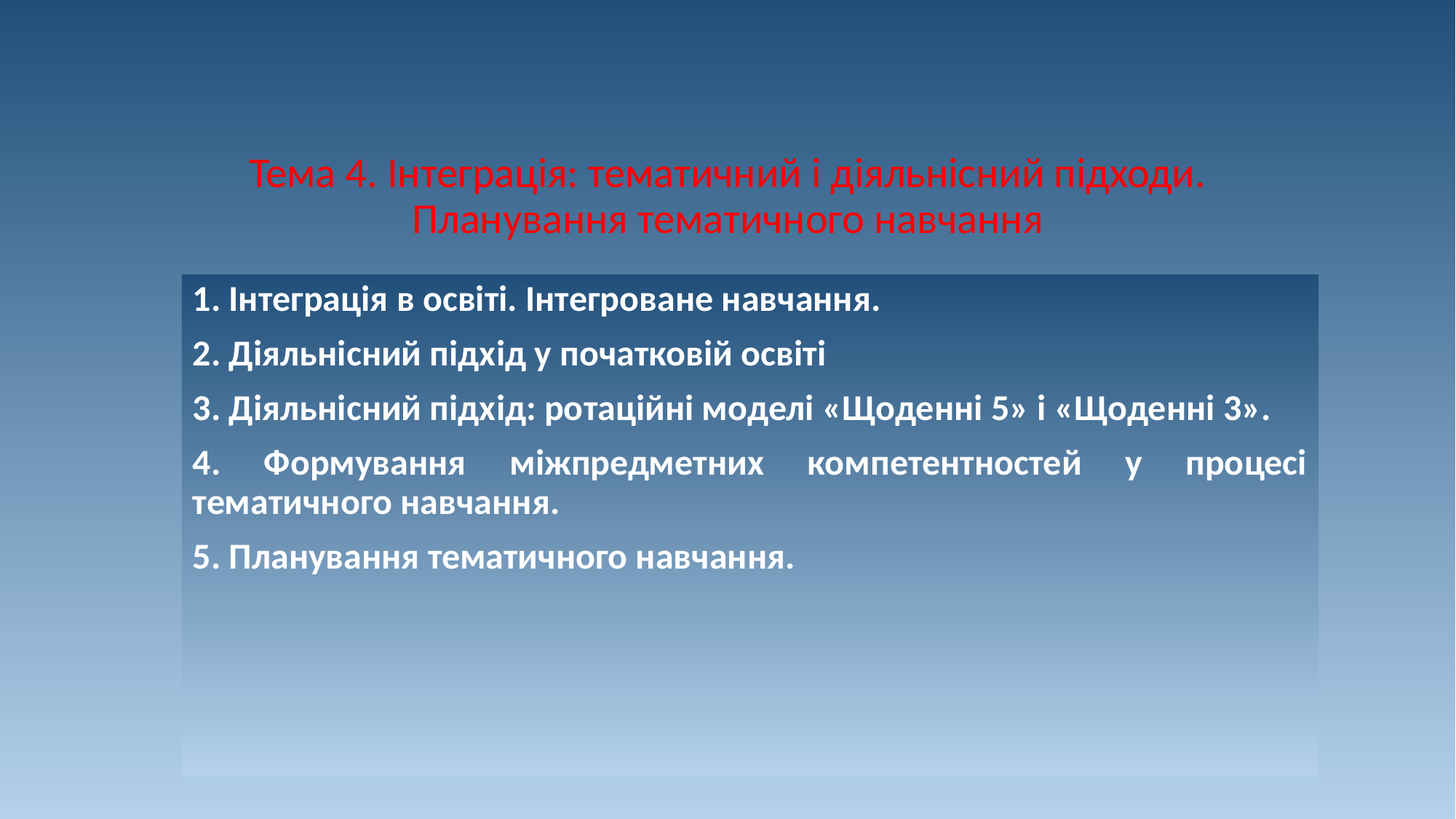

# Тема 4. Інтеграція: тематичний і діяльнісний підходи. Планування тематичного навчання
1. Інтеграція в освіті. Інтегроване навчання.
2. Діяльнісний підхід у початковій освіті
3. Діяльнісний підхід: ротаційні моделі «Щоденні 5» і «Щоденні 3».
4. Формування міжпредметних компетентностей у процесі тематичного навчання.
5. Планування тематичного навчання.